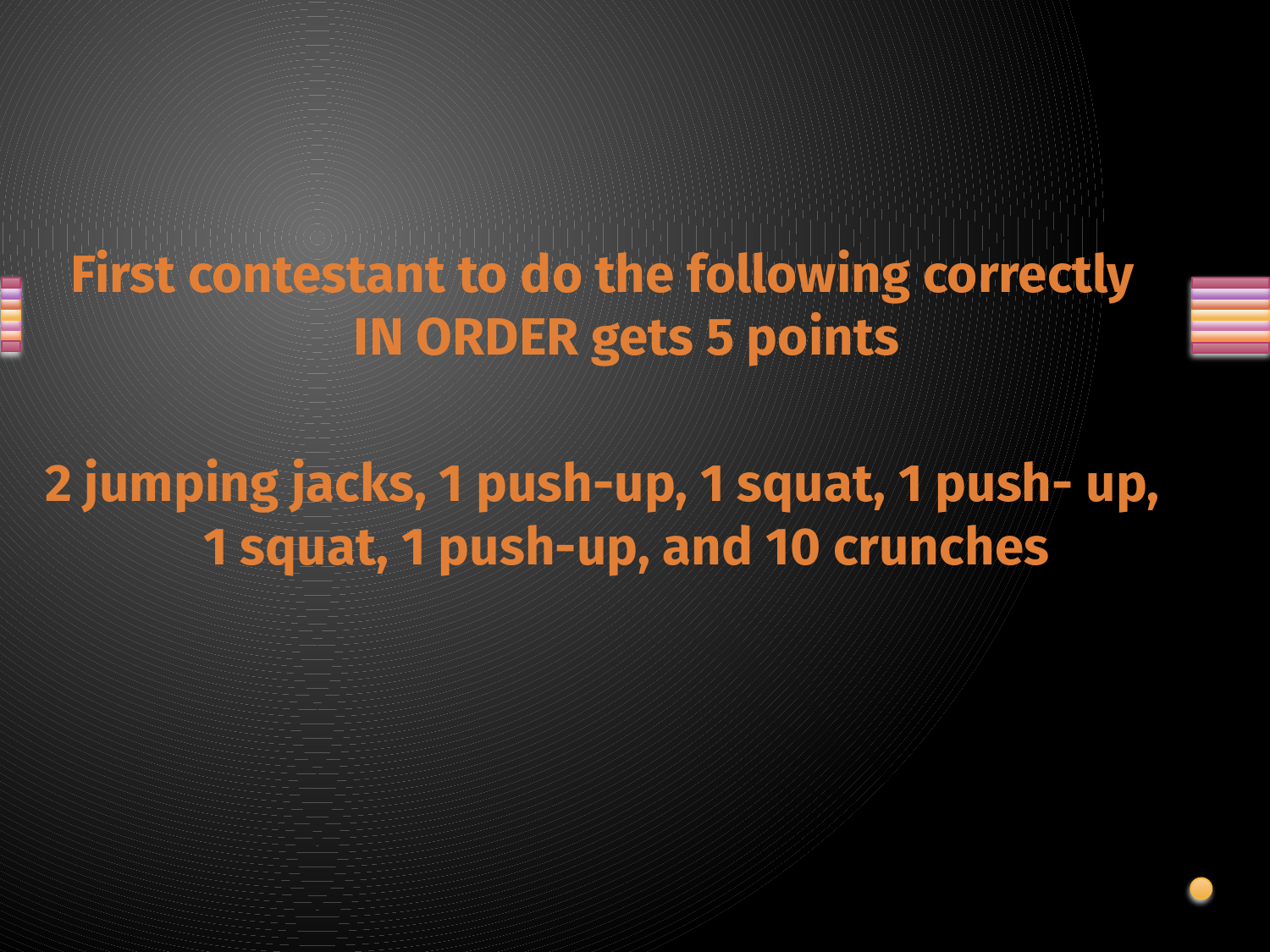

First contestant to do the following correctly IN ORDER gets 5 points

2 jumping jacks, 1 push-up, 1 squat, 1 push- up, 1 squat, 1 push-up, and 10 crunches